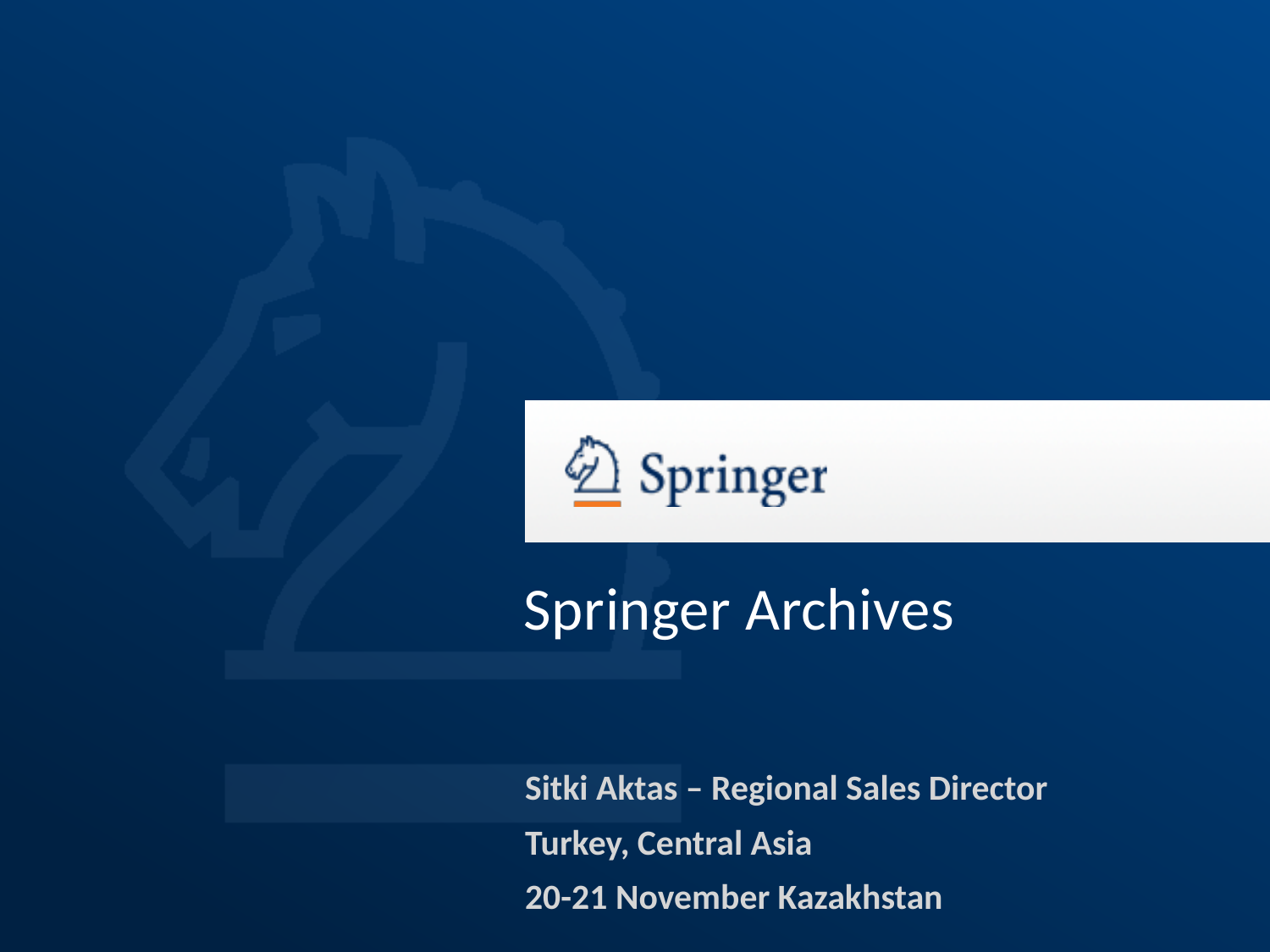

# Springer Archives
Sitki Aktas – Regional Sales Director
Turkey, Central Asia
20-21 November Kazakhstan